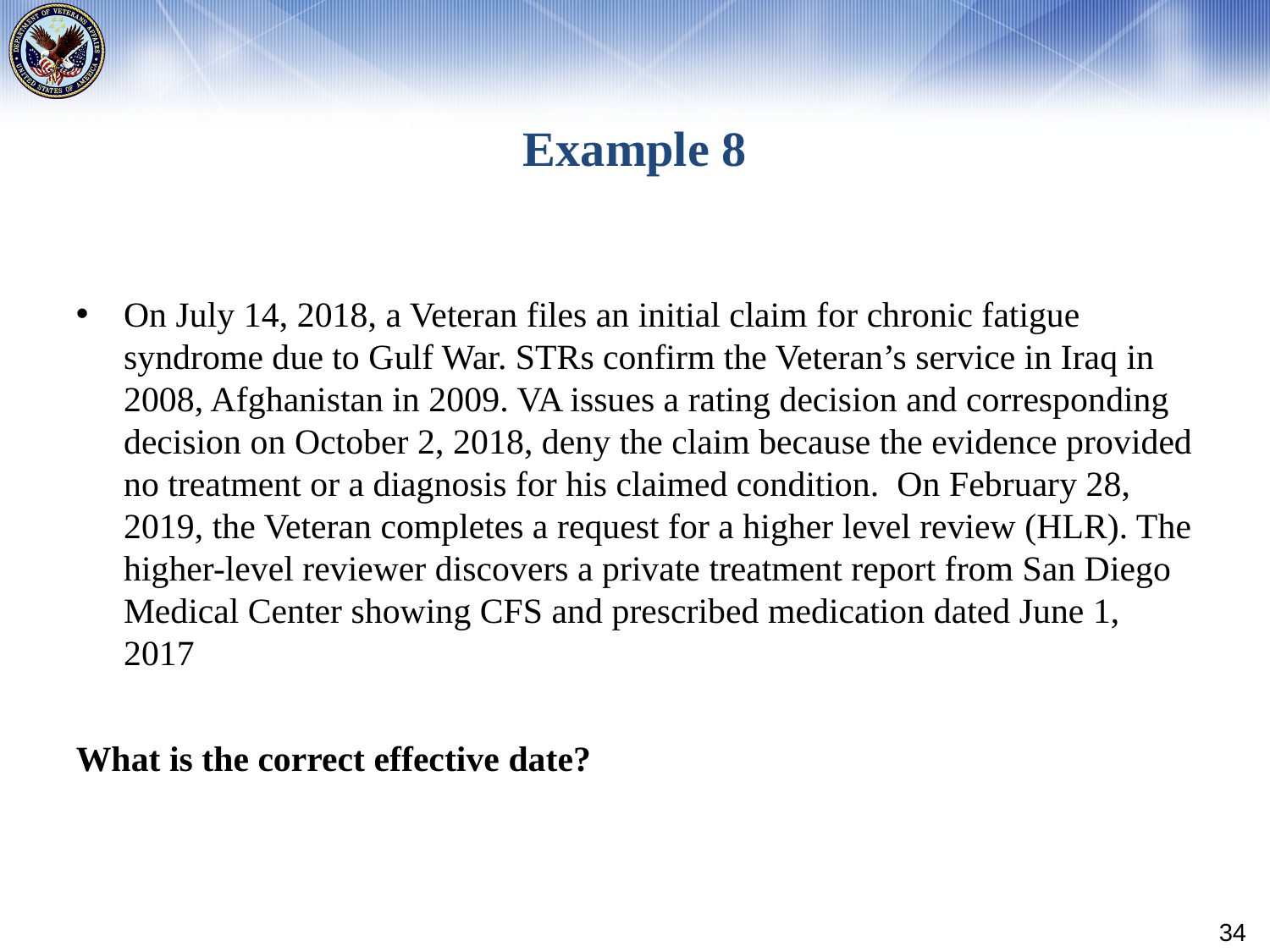

# Example 8
On July 14, 2018, a Veteran files an initial claim for chronic fatigue syndrome due to Gulf War. STRs confirm the Veteran’s service in Iraq in 2008, Afghanistan in 2009. VA issues a rating decision and corresponding decision on October 2, 2018, deny the claim because the evidence provided no treatment or a diagnosis for his claimed condition.  On February 28, 2019, the Veteran completes a request for a higher level review (HLR). The higher-level reviewer discovers a private treatment report from San Diego Medical Center showing CFS and prescribed medication dated June 1, 2017

What is the correct effective date?
34